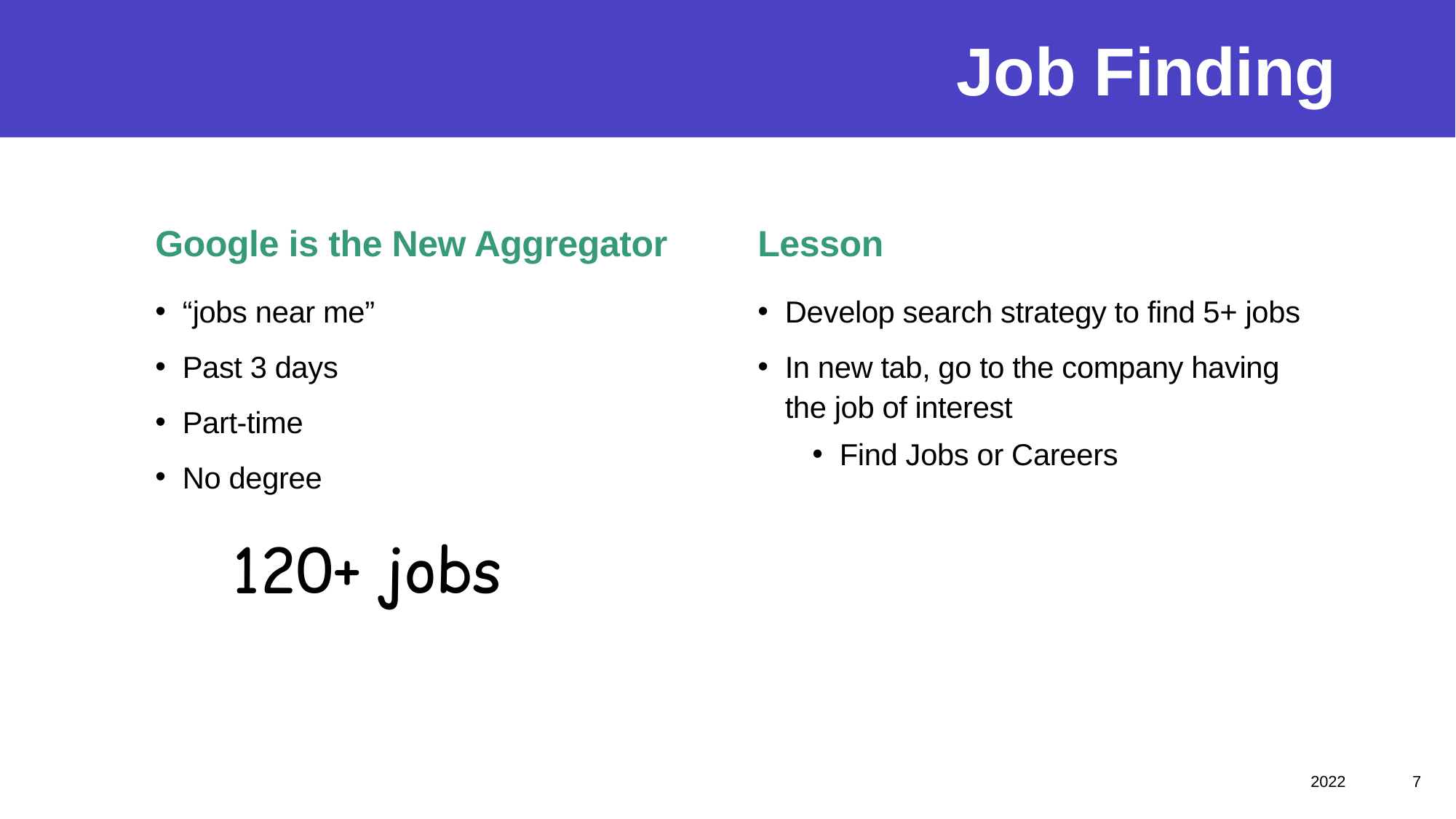

# Job Finding
Lesson
Google is the New Aggregator
“jobs near me”
Past 3 days
Part-time
No degree
Develop search strategy to find 5+ jobs
In new tab, go to the company having the job of interest
Find Jobs or Careers
120+ jobs
2022
7